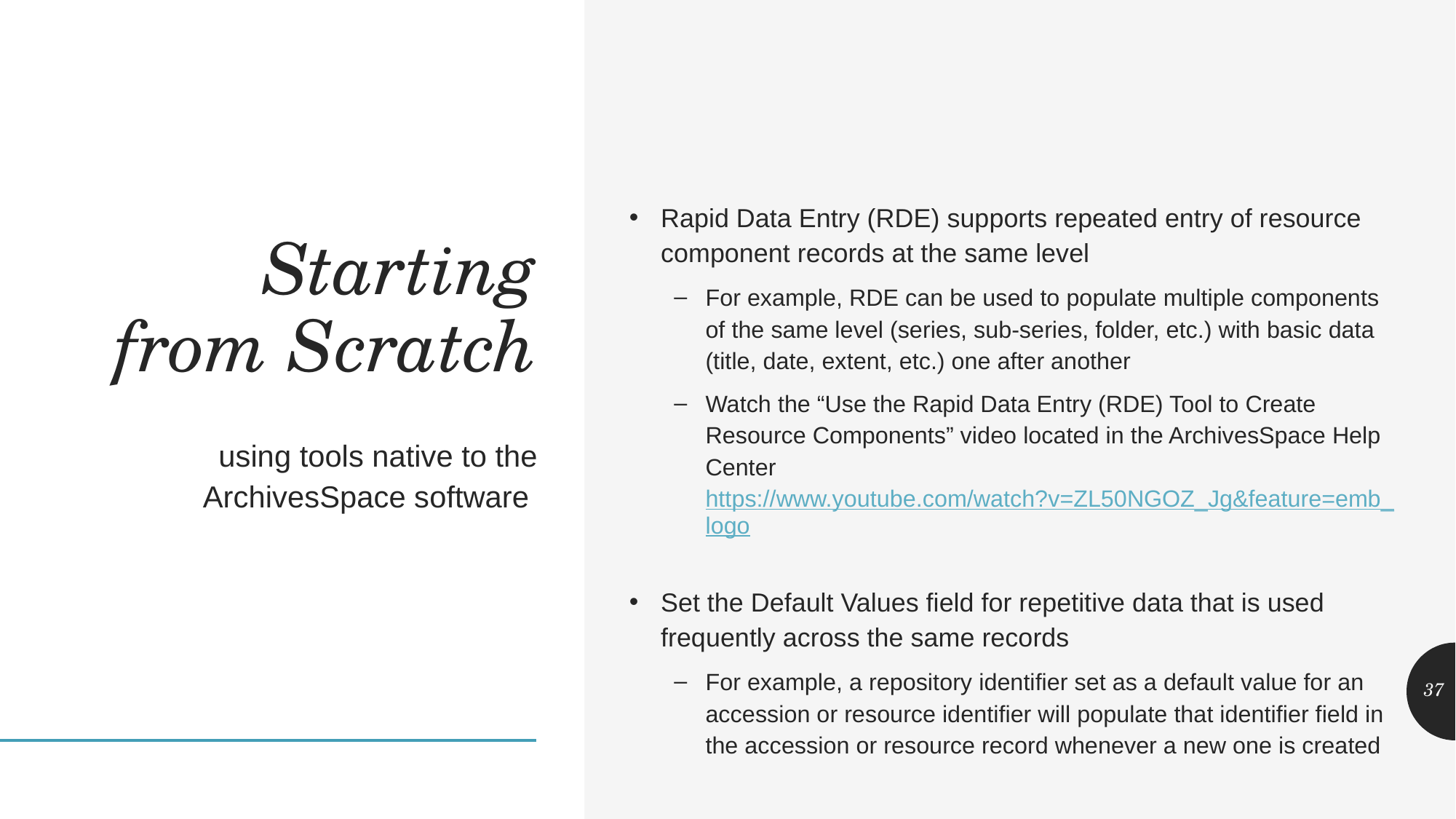

Rapid Data Entry (RDE) supports repeated entry of resource component records at the same level
For example, RDE can be used to populate multiple components of the same level (series, sub-series, folder, etc.) with basic data (title, date, extent, etc.) one after another
Watch the “Use the Rapid Data Entry (RDE) Tool to Create Resource Components” video located in the ArchivesSpace Help Center https://www.youtube.com/watch?v=ZL50NGOZ_Jg&feature=emb_logo
Set the Default Values field for repetitive data that is used frequently across the same records
For example, a repository identifier set as a default value for an accession or resource identifier will populate that identifier field in the accession or resource record whenever a new one is created
# Starting from Scratch
using tools native to the ArchivesSpace software
37